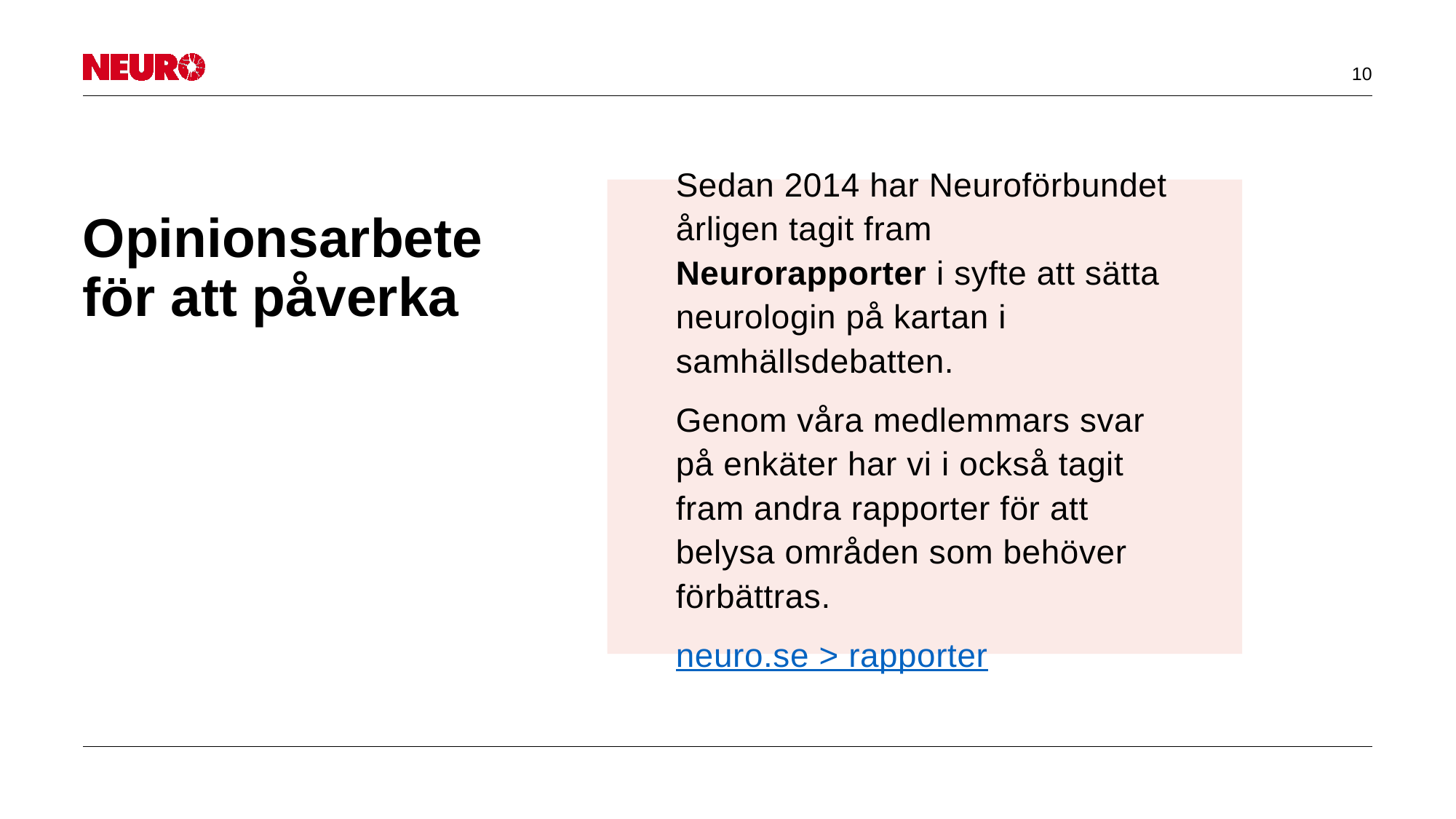

Sedan 2014 har Neuroförbundet årligen tagit fram Neurorapporter i syfte att sätta neurologin på kartan i samhällsdebatten.
Genom våra medlemmars svar på enkäter har vi i också tagit fram andra rapporter för att belysa områden som behöver förbättras.
neuro.se > rapporter
# Opinionsarbete för att påverka